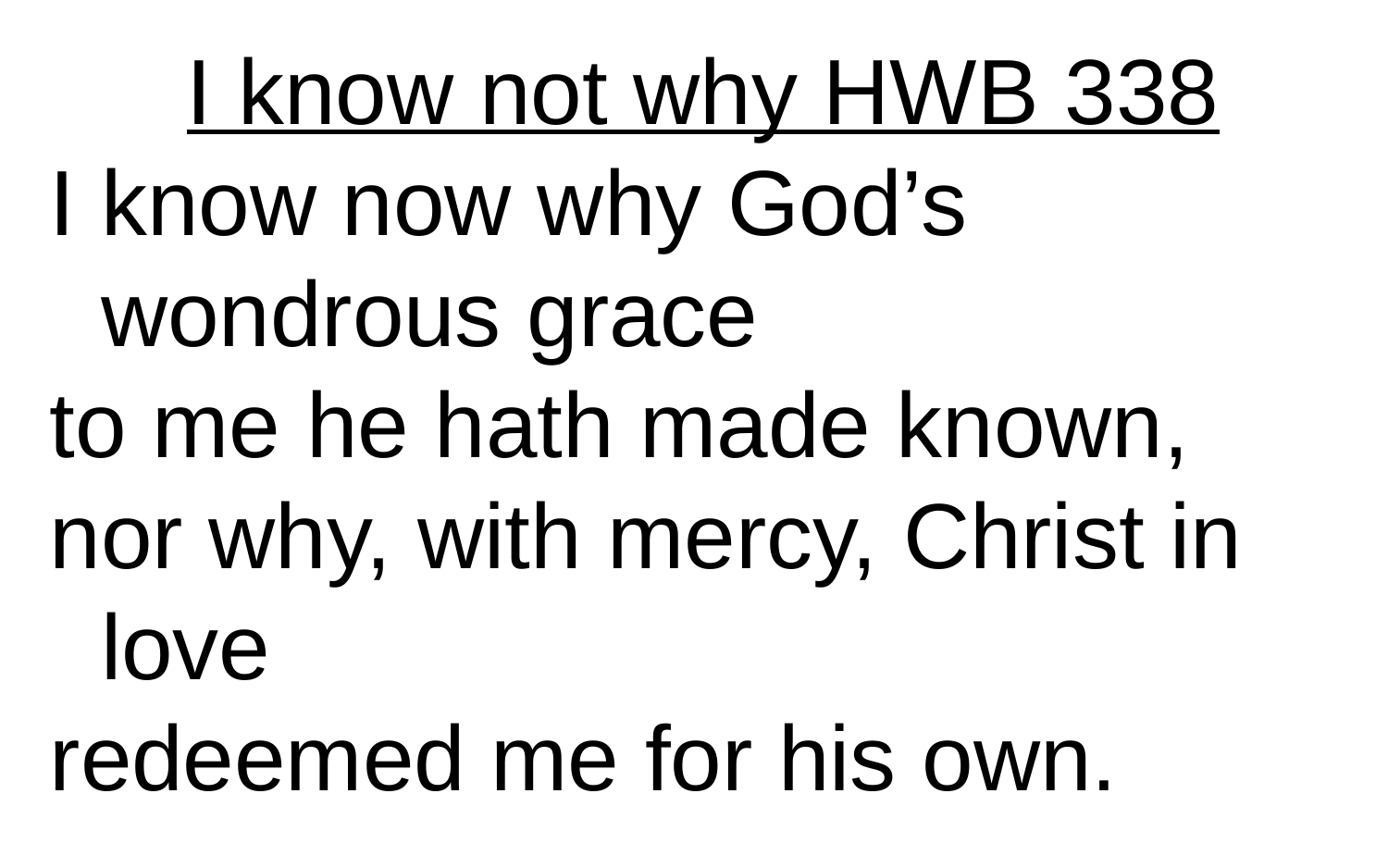

I know not why HWB 338
I know now why God’s
  wondrous grace
to me he hath made known,
nor why, with mercy, Christ in
  love
redeemed me for his own.